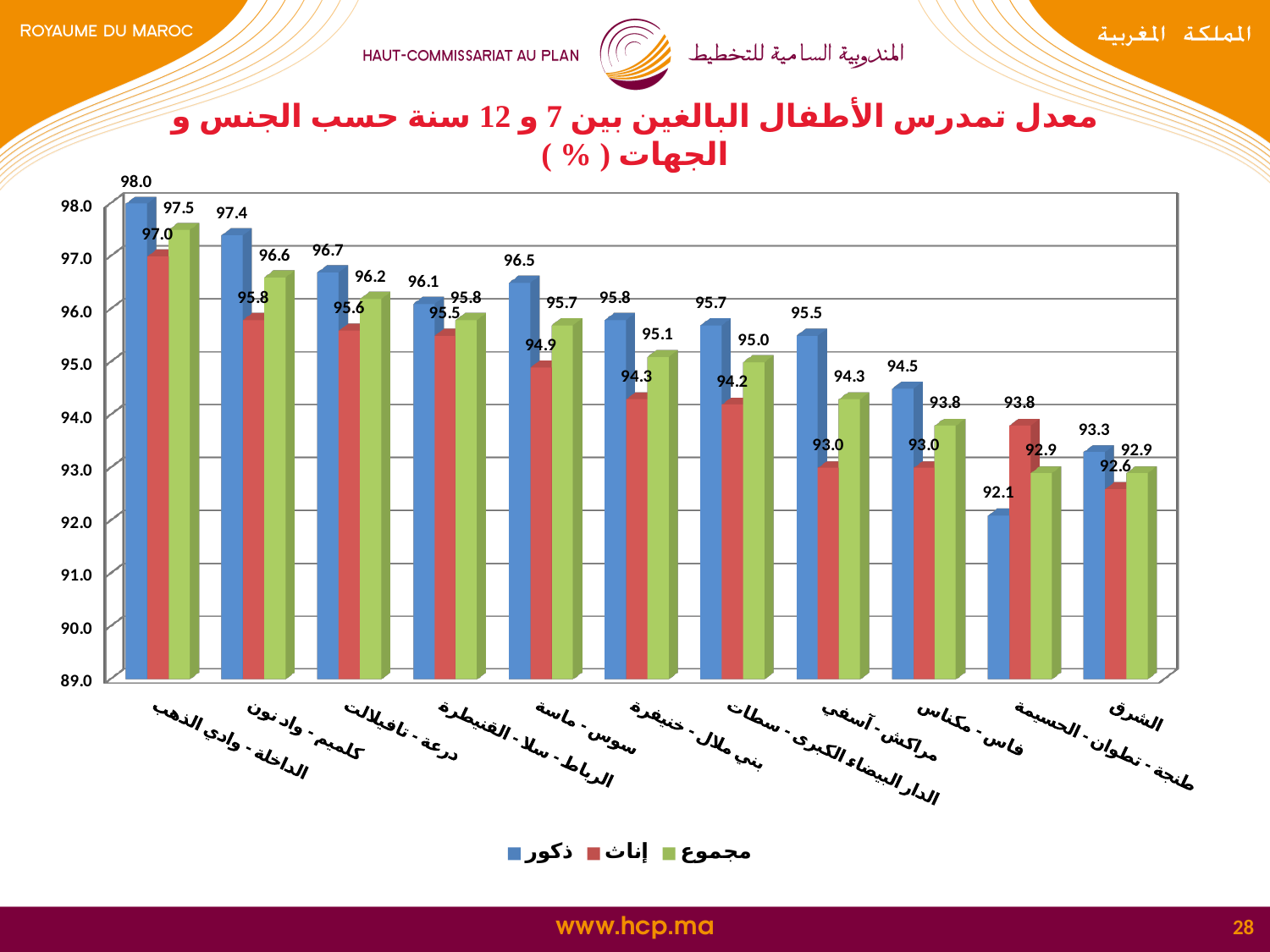

معدل تمدرس الأطفال البالغين بين 7 و 12 سنة حسب الجنس و الجهات ( % )

[unsupported chart]

28